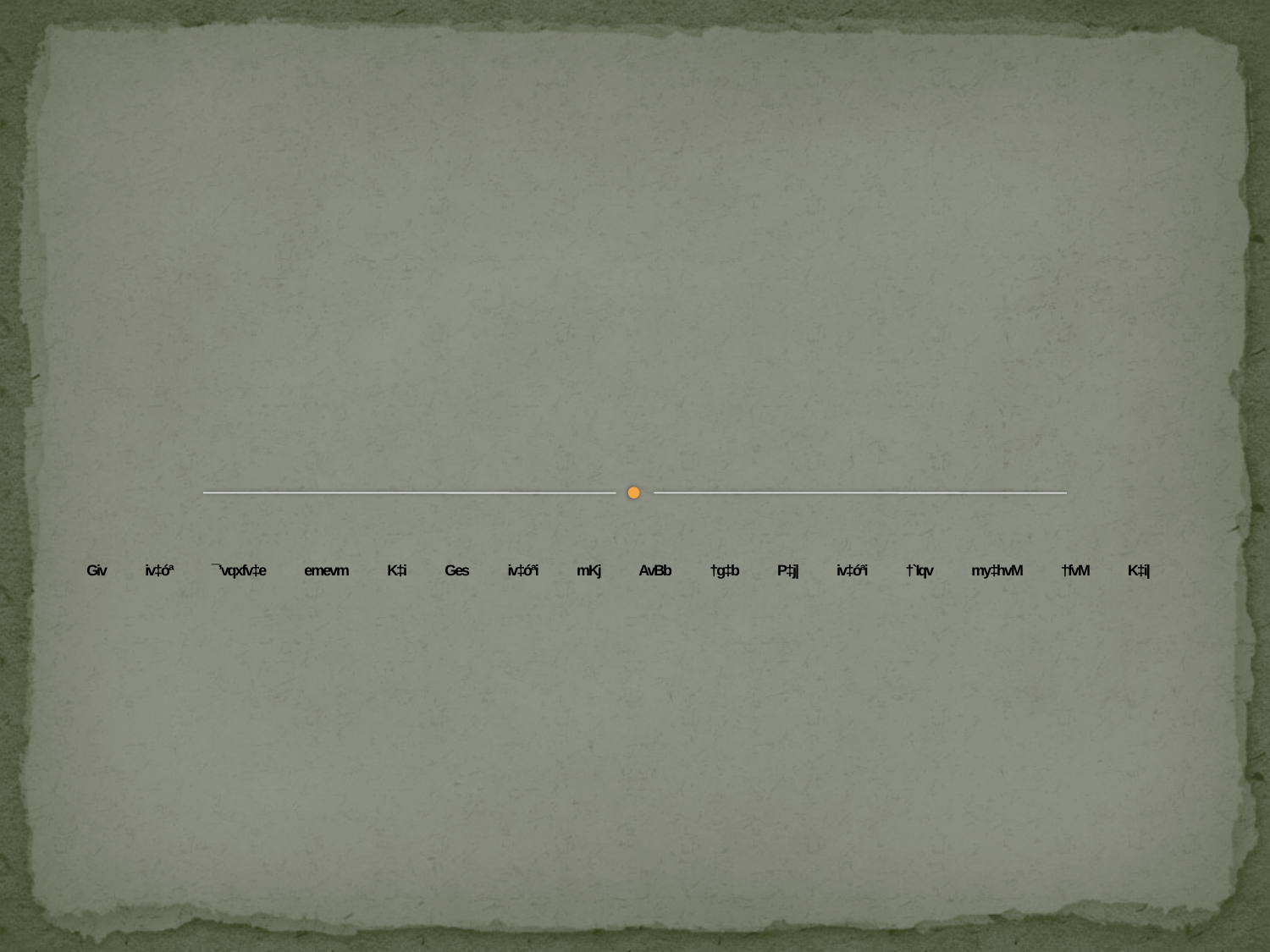

# Giv iv‡óª ¯’vqxfv‡e emevm K‡i Ges iv‡óªi mKj AvBb †g‡b P‡j| iv‡óªi †`Iqv my‡hvM †fvM K‡i|